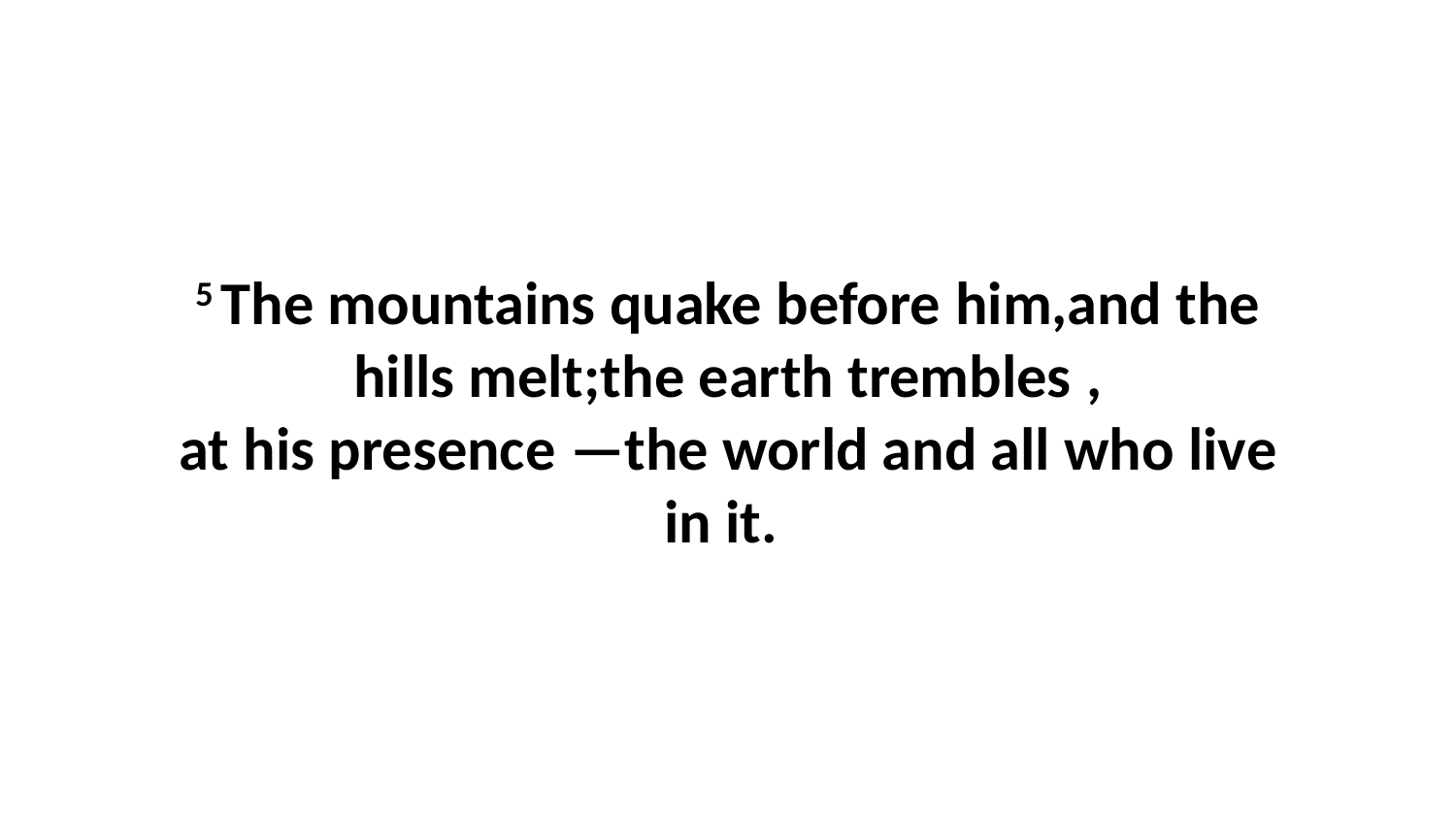

5 The mountains quake before him,and the hills melt;the earth trembles , at his presence —the world and all who live in it.